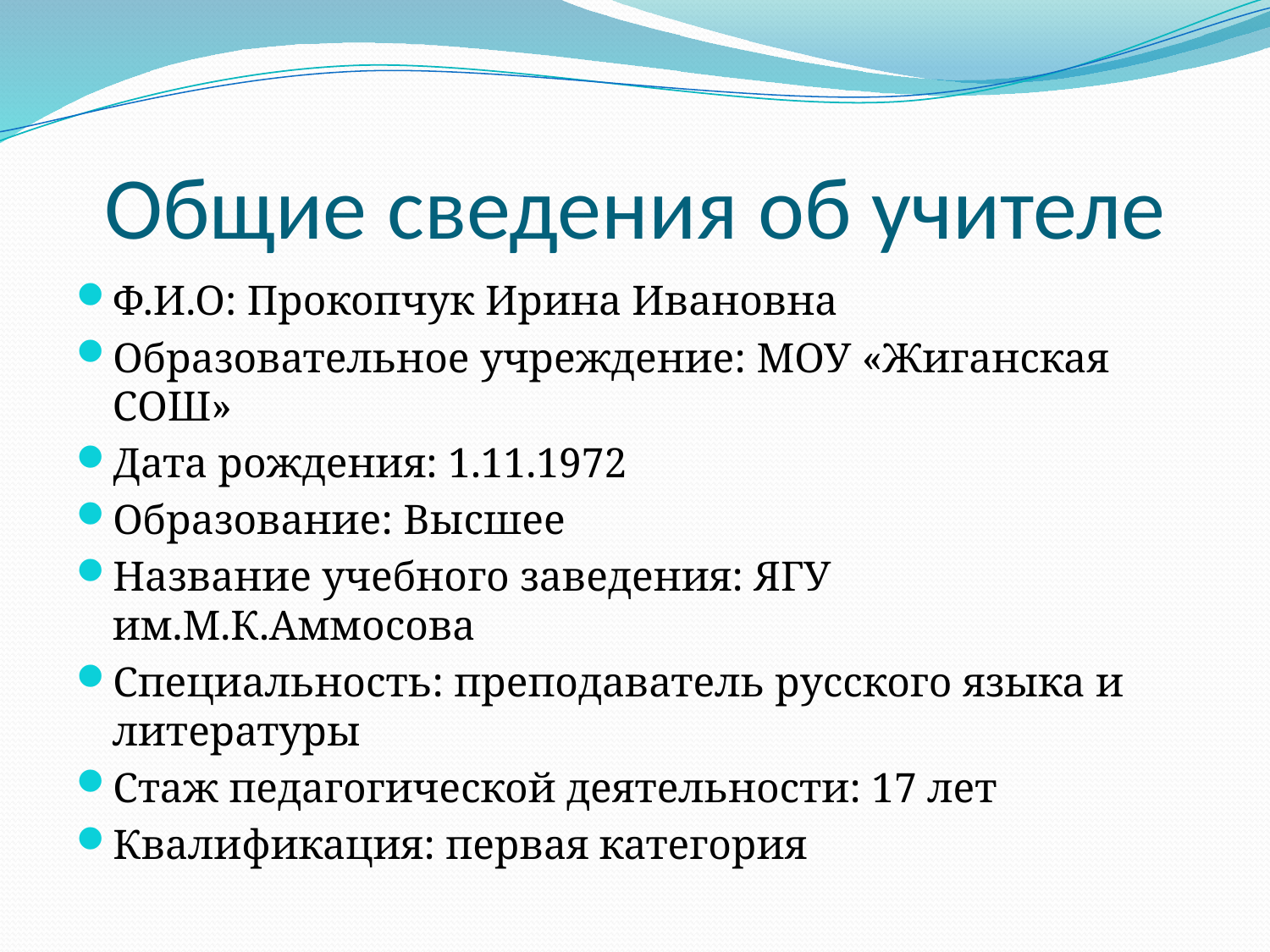

# Общие сведения об учителе
Ф.И.О: Прокопчук Ирина Ивановна
Образовательное учреждение: МОУ «Жиганская СОШ»
Дата рождения: 1.11.1972
Образование: Высшее
Название учебного заведения: ЯГУ им.М.К.Аммосова
Специальность: преподаватель русского языка и литературы
Стаж педагогической деятельности: 17 лет
Квалификация: первая категория